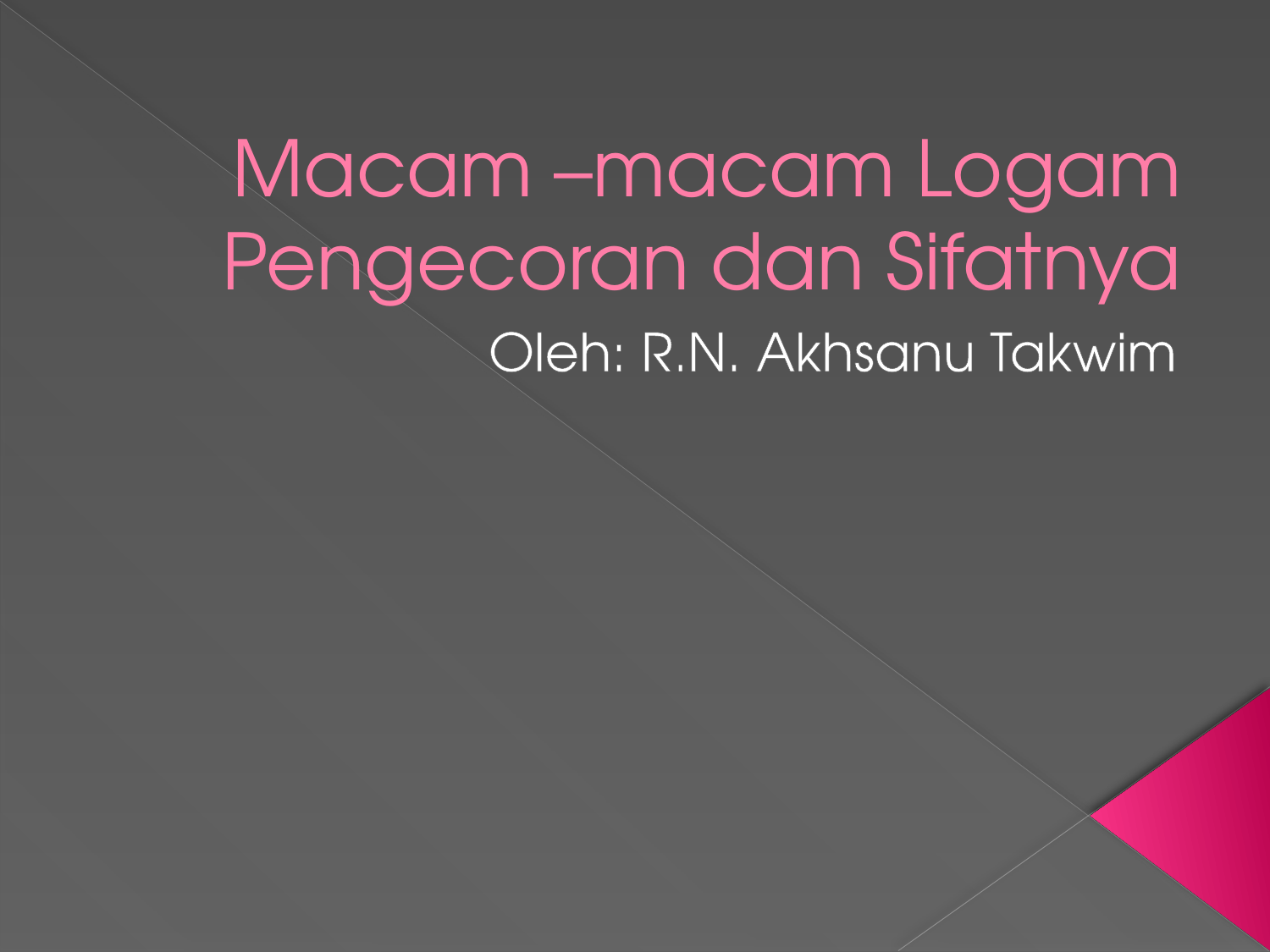

# Macam –macam Logam Pengecoran dan Sifatnya
Oleh: R.N. Akhsanu Takwim